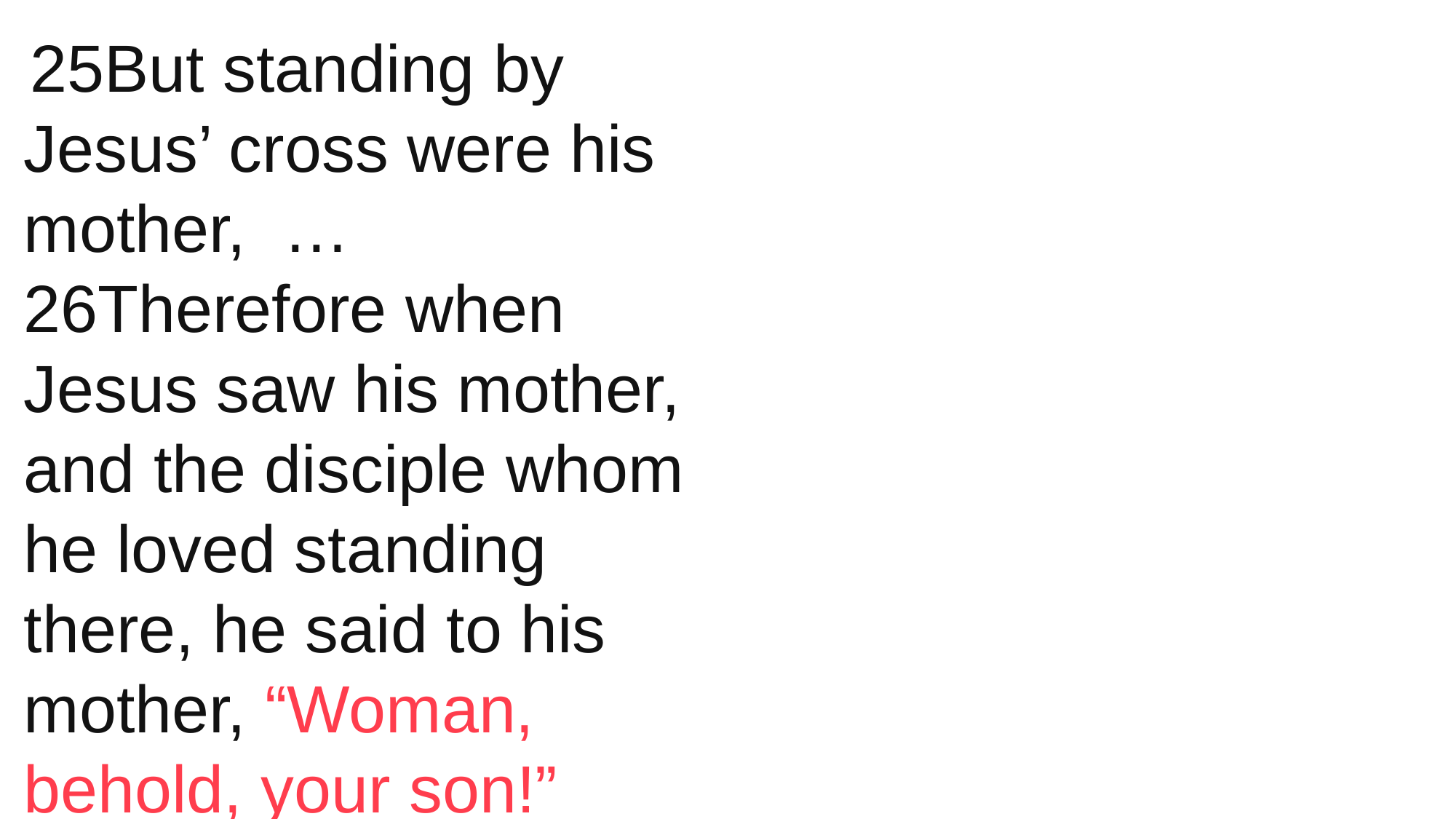

25But standing by Jesus’ cross were his mother,  … 26Therefore when Jesus saw his mother, and the disciple whom he loved standing there, he said to his mother, “Woman, behold, your son!”
 John